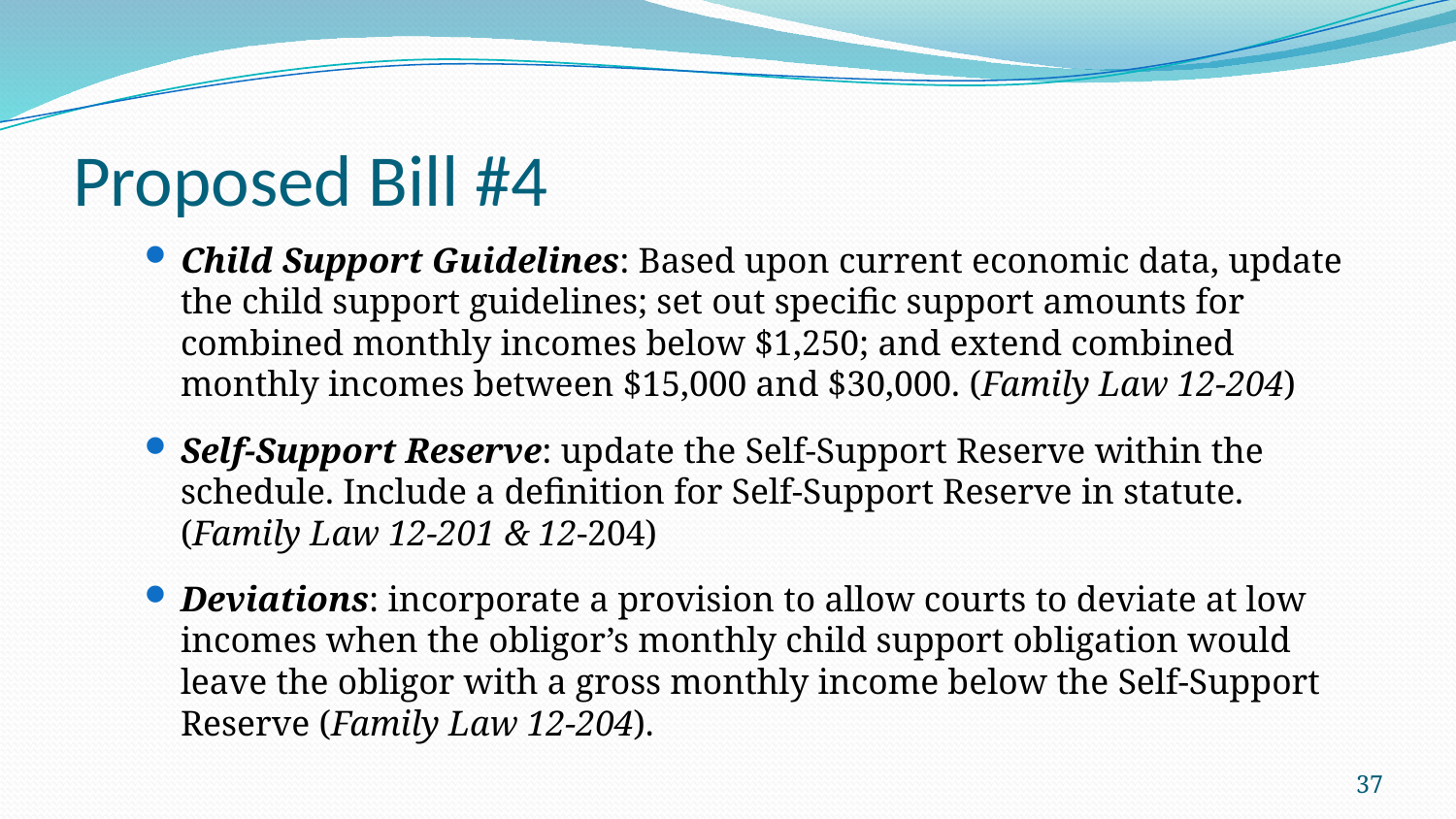

# Proposed Bill #4
Child Support Guidelines: Based upon current economic data, update the child support guidelines; set out specific support amounts for combined monthly incomes below $1,250; and extend combined monthly incomes between $15,000 and $30,000. (Family Law 12-204)

Self-Support Reserve: update the Self-Support Reserve within the schedule. Include a definition for Self-Support Reserve in statute. (Family Law 12-201 & 12-204)

Deviations: incorporate a provision to allow courts to deviate at low incomes when the obligor’s monthly child support obligation would leave the obligor with a gross monthly income below the Self-Support Reserve (Family Law 12-204).

37